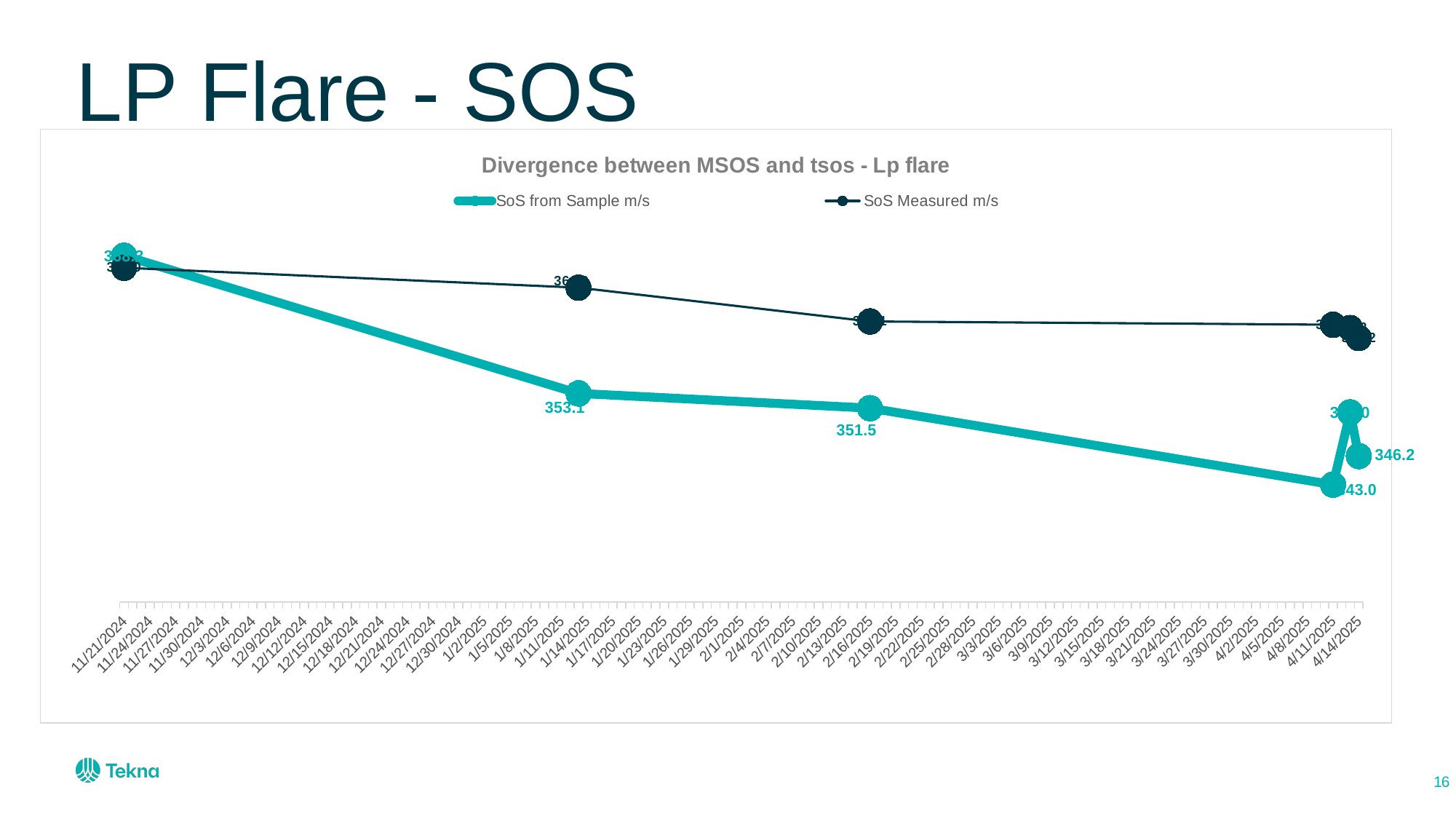

# LP Flare - SOS

### Chart: Divergence between MSOS and tsos - Lp flare

| Category | SoS from Sample | SoS Measured |
|---|---|---|
| 45761 | 346.166050242923 | 359.230224609375 |
| 45760 | 351.000562022722 | 360.3257141113281 |
| 45758 | 342.999149089638 | 360.6980285644531 |
| 45704 | 351.465345793087 | 361.06 |
| 45670 | 353.09718146554 | 364.8 |
| 45617 | 368.329806457656 | 367.0 |
16